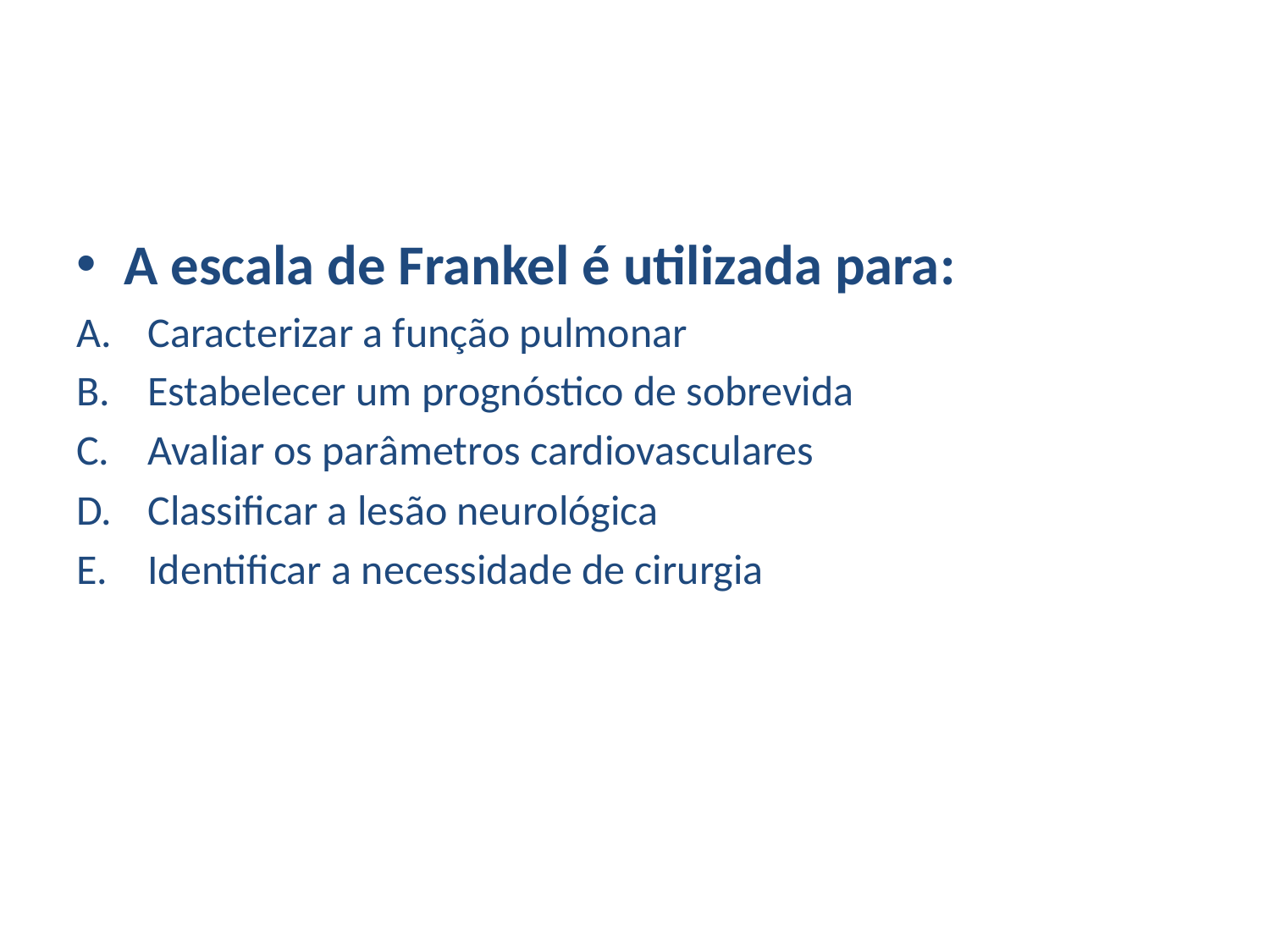

A escala de Frankel é utilizada para:
Caracterizar a função pulmonar
Estabelecer um prognóstico de sobrevida
Avaliar os parâmetros cardiovasculares
Classificar a lesão neurológica
Identificar a necessidade de cirurgia